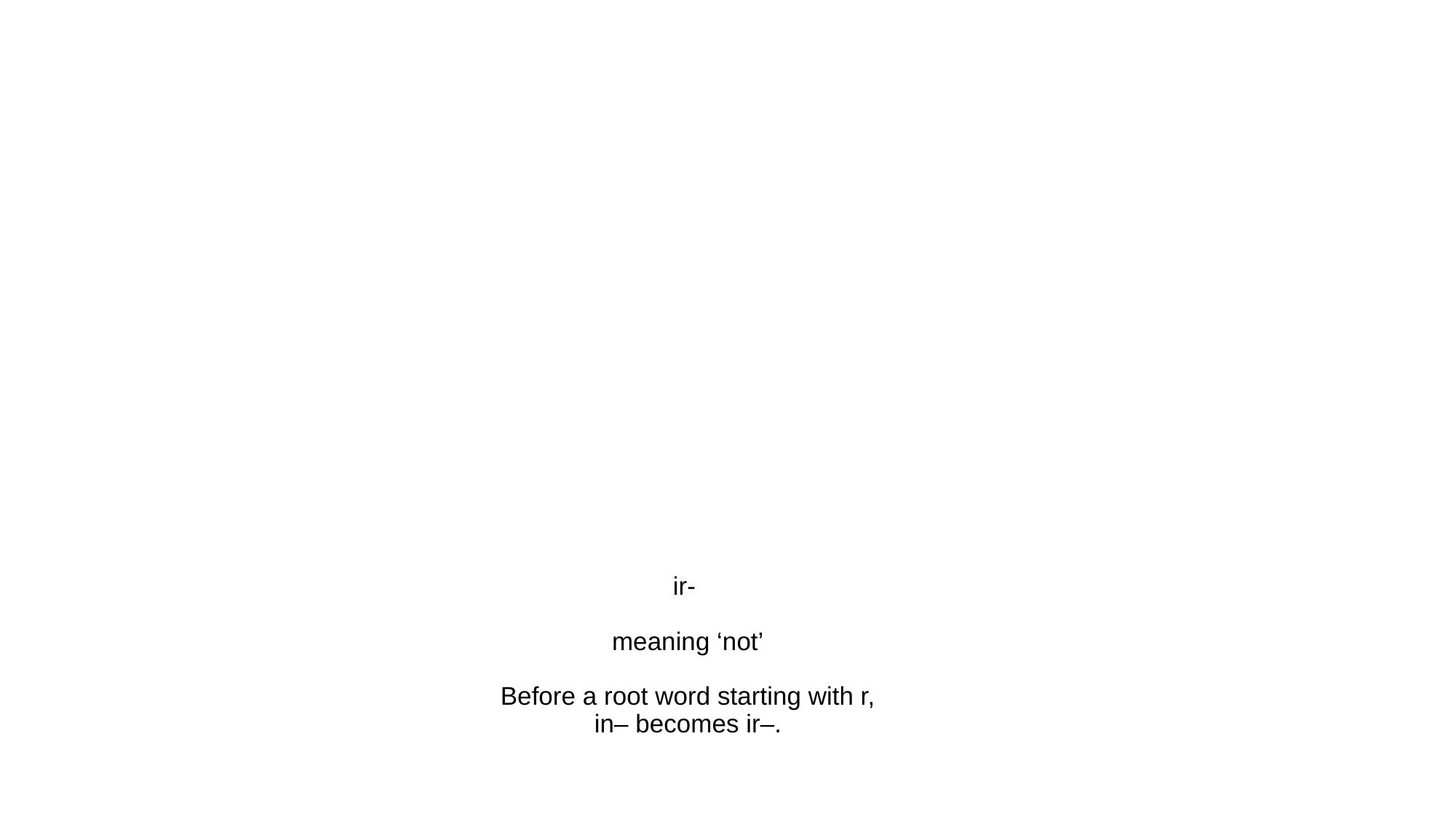

# ir- meaning ‘not’ Before a root word starting with r, in– becomes ir–.